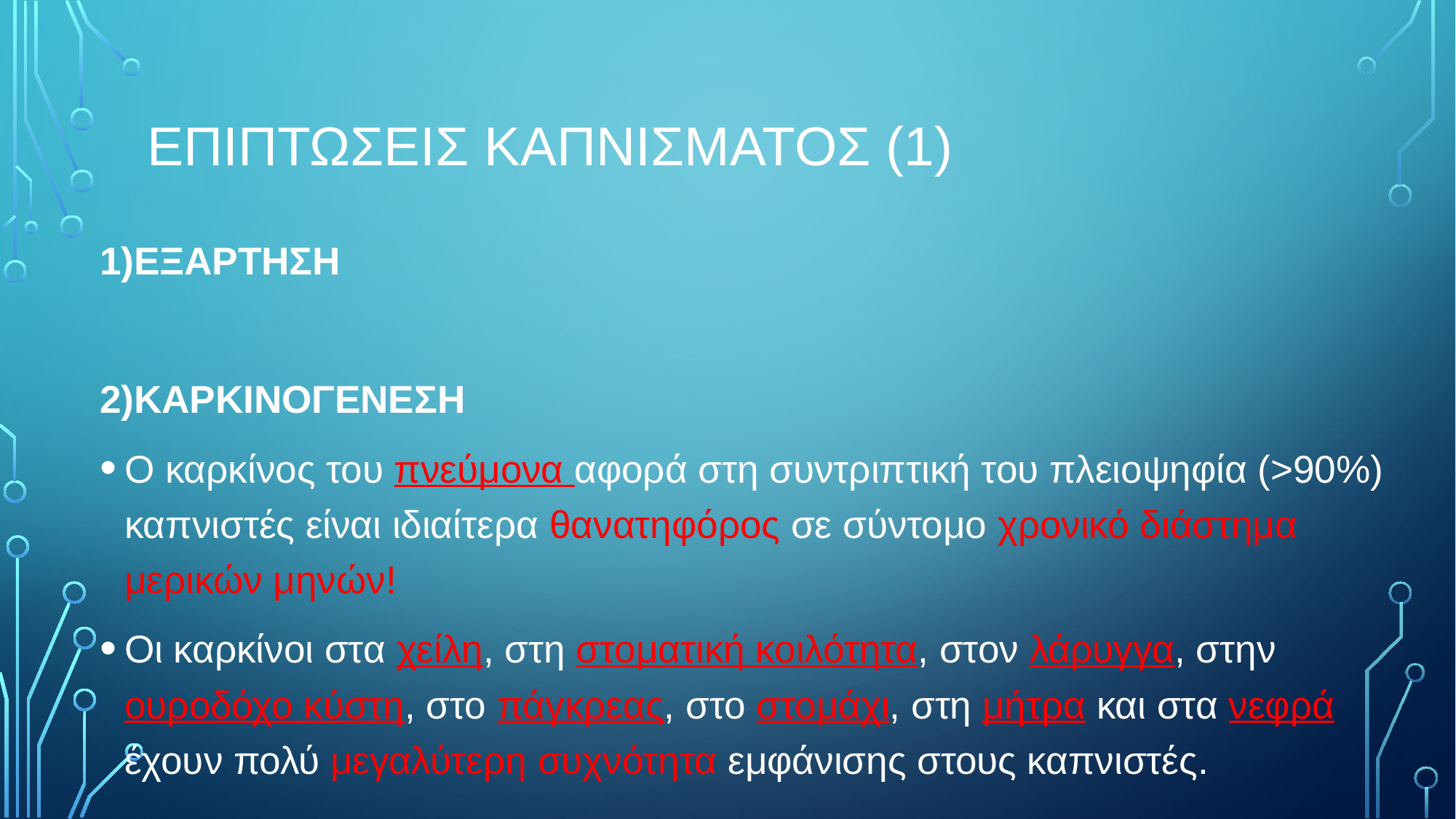

# ΕΠΙΠΤΩΣΕΙΣ ΚΑΠΝΙΣΜΑΤΟΣ (1)
1)ΕΞΑΡΤΗΣΗ

2)ΚΑΡΚΙΝΟΓΕΝΕΣΗ
Ο καρκίνος του πνεύμονα αφορά στη συντριπτική του πλειοψηφία (>90%) καπνιστές είναι ιδιαίτερα θανατηφόρος σε σύντομο χρονικό διάστημα μερικών μηνών!
Οι καρκίνοι στα χείλη, στη στοματική κοιλότητα, στον λάρυγγα, στην ουροδόχο κύστη, στο πάγκρεας, στο στομάχι, στη μήτρα και στα νεφρά έχουν πολύ μεγαλύτερη συχνότητα εμφάνισης στους καπνιστές.